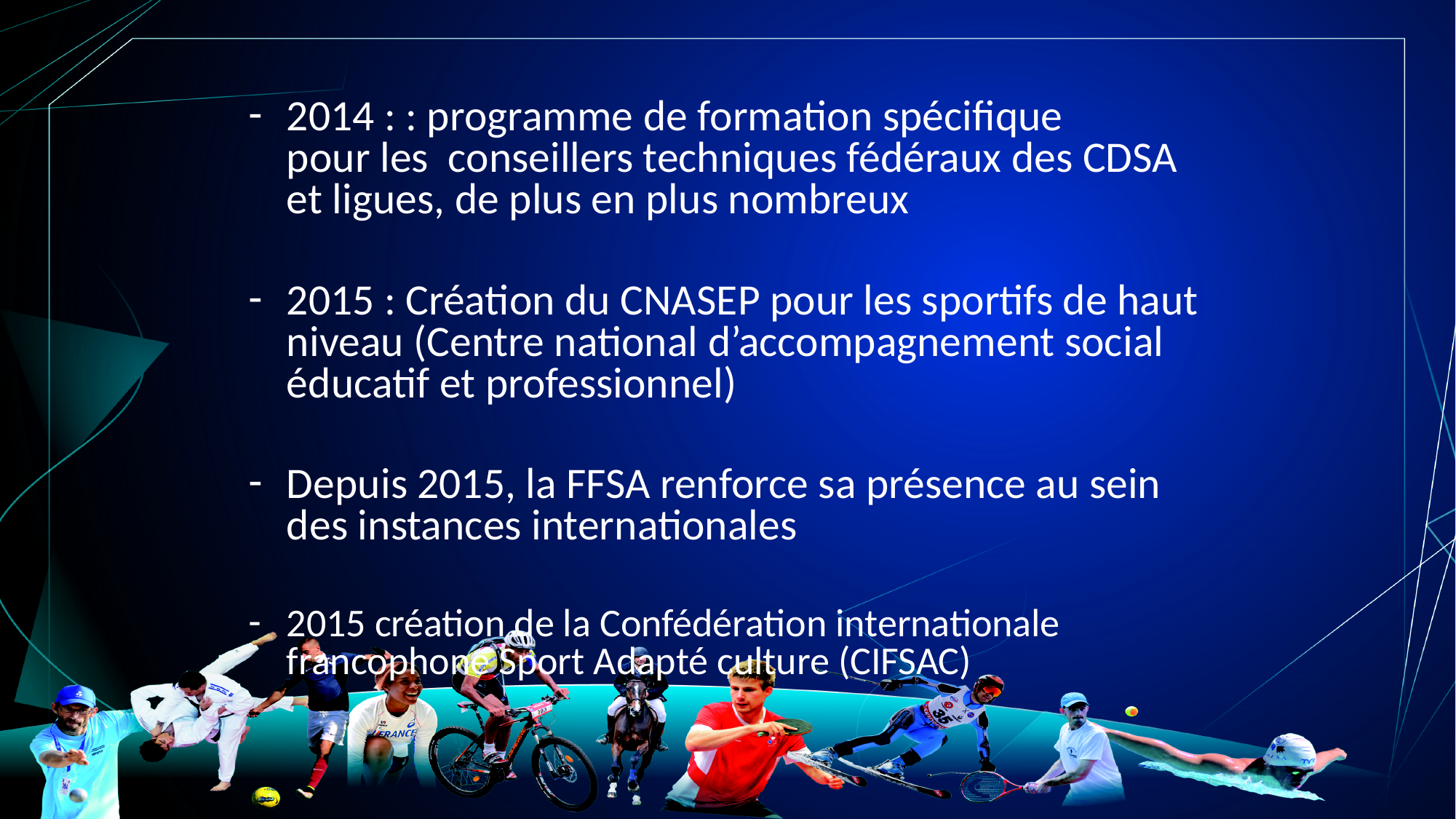

2014 : : programme de formation spécifique          pour les  conseillers techniques fédéraux des CDSA et ligues, de plus en plus nombreux

2015 : Création du CNASEP pour les sportifs de haut niveau (Centre national d’accompagnement social éducatif et professionnel)

Depuis 2015, la FFSA renforce sa présence au sein des instances internationales

2015 création de la Confédération internationale francophone Sport Adapté culture (CIFSAC)

#